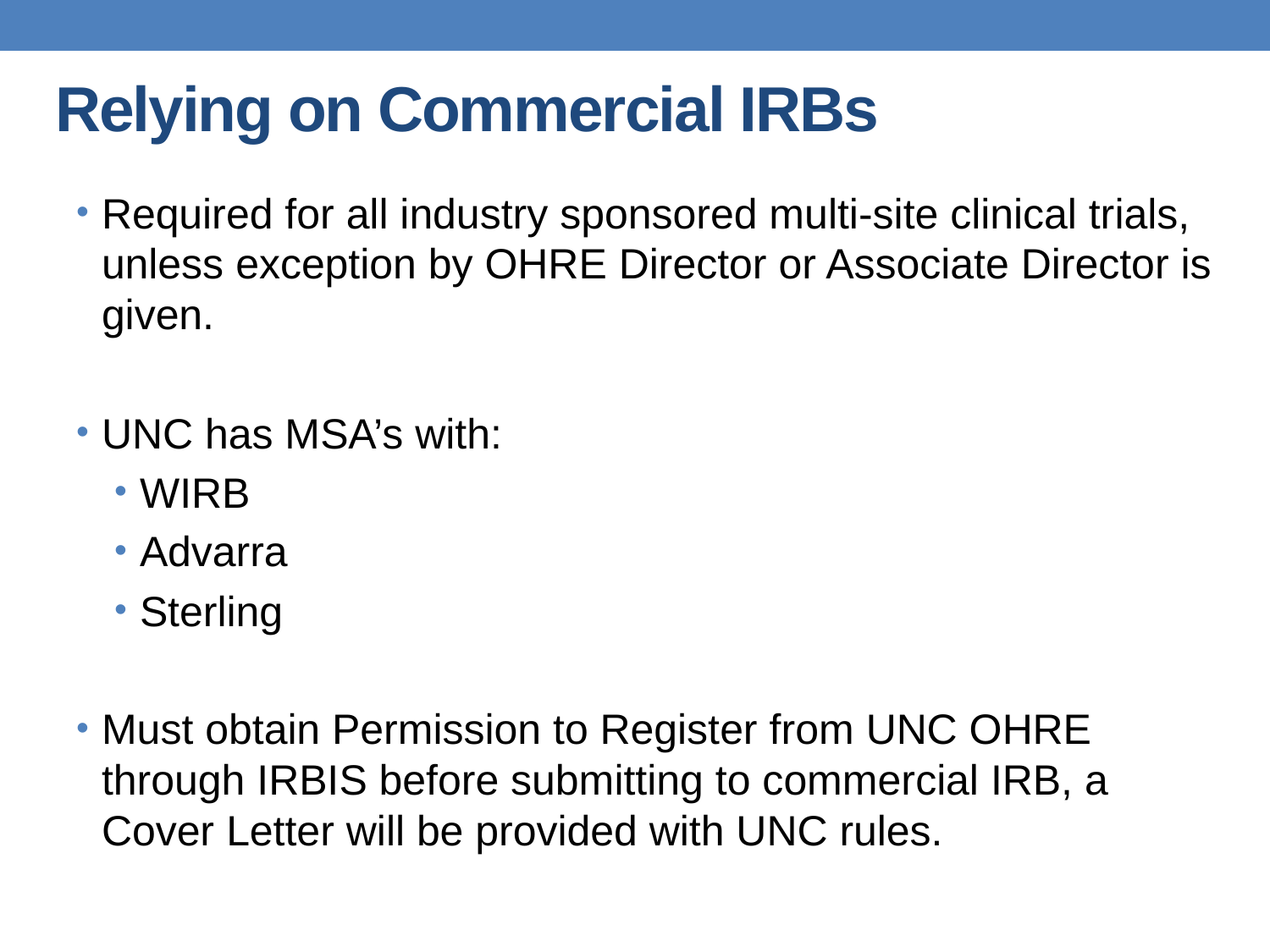

# Relying on Commercial IRBs
Required for all industry sponsored multi-site clinical trials, unless exception by OHRE Director or Associate Director is given.

UNC has MSA’s with:
WIRB
Advarra
Sterling

Must obtain Permission to Register from UNC OHRE through IRBIS before submitting to commercial IRB, a Cover Letter will be provided with UNC rules.